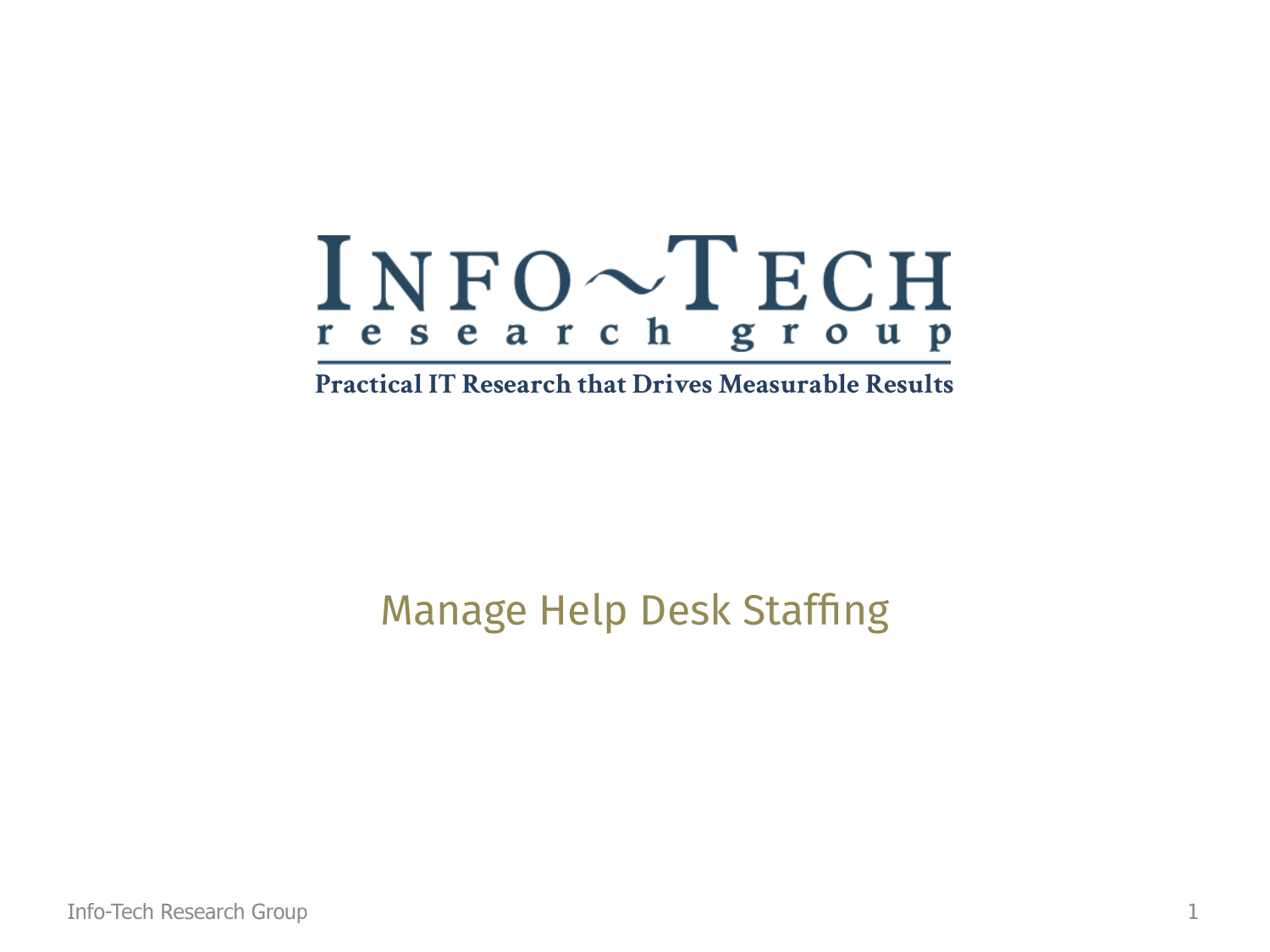

Manage Help Desk Staffing
Info-Tech Research Group
1